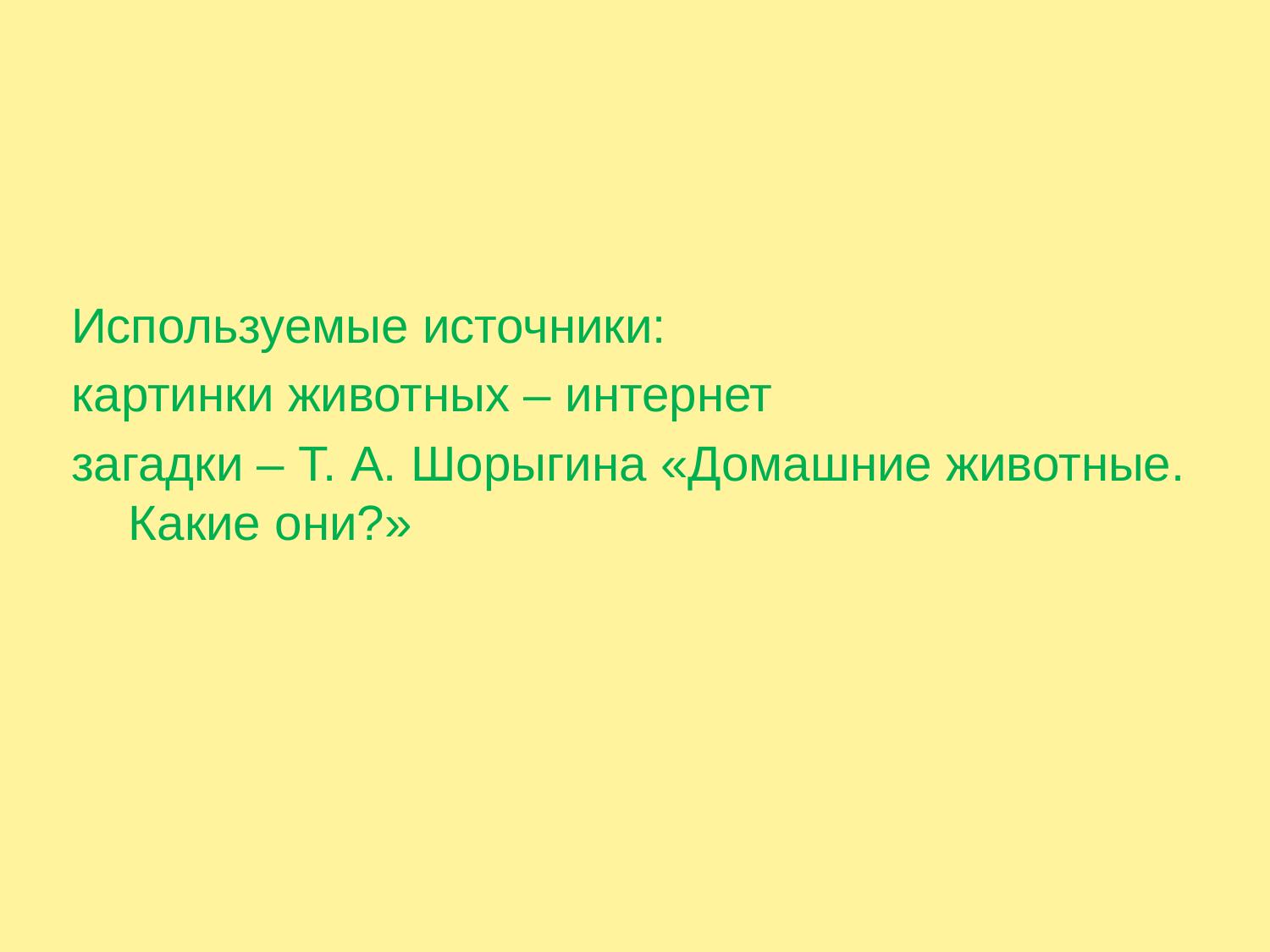

Используемые источники:
картинки животных – интернет
загадки – Т. А. Шорыгина «Домашние животные. Какие они?»